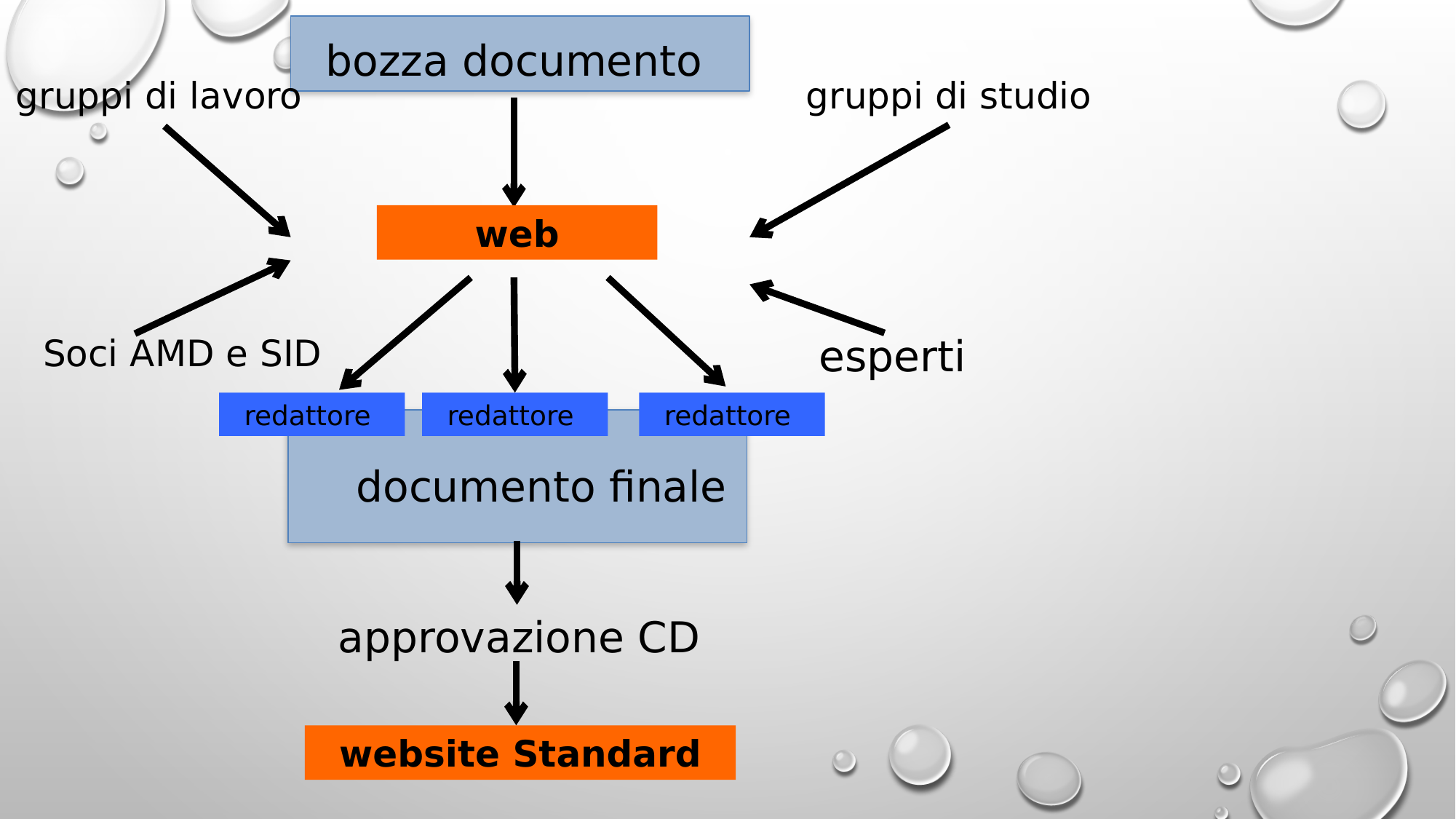

bozza documento
gruppi di lavoro
gruppi di studio
web
esperti
Soci AMD e SID
redattore
redattore
redattore

documento finale
approvazione CD
website Standard